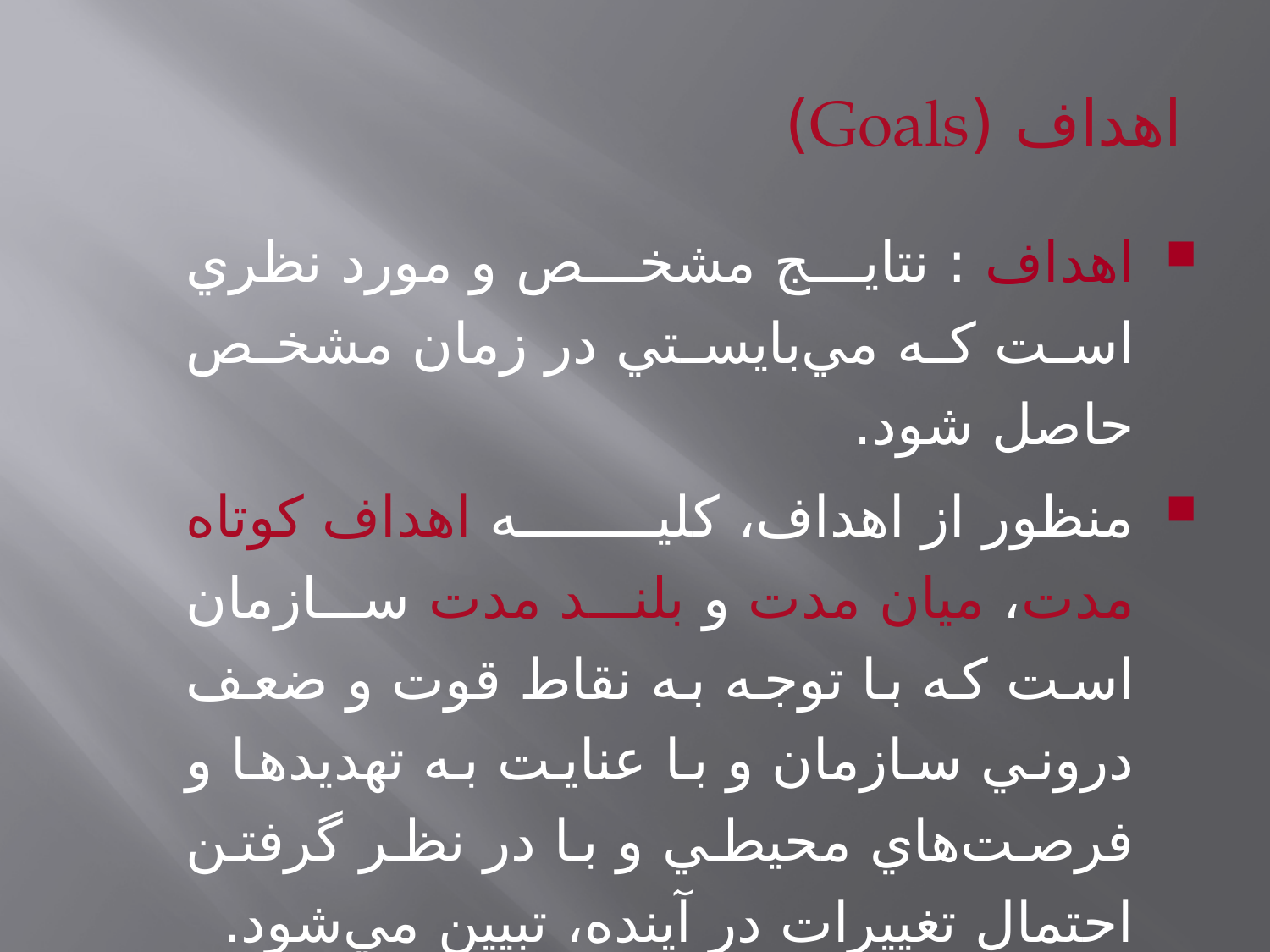

اهداف (Goals)
اهداف : نتايج مشخص و مورد نظري است كه مي‌بايستي در زمان مشخص حاصل شود.
منظور از اهداف، كليه اهداف كوتاه مدت، ميان مدت و بلند مدت سازمان است كه با توجه به نقاط قوت و ضعف دروني سازمان و با عنايت به تهديدها و فرصت‌هاي محيطي و با در نظر گرفتن احتمال تغييرات در آينده، تبيين مي‌شود.